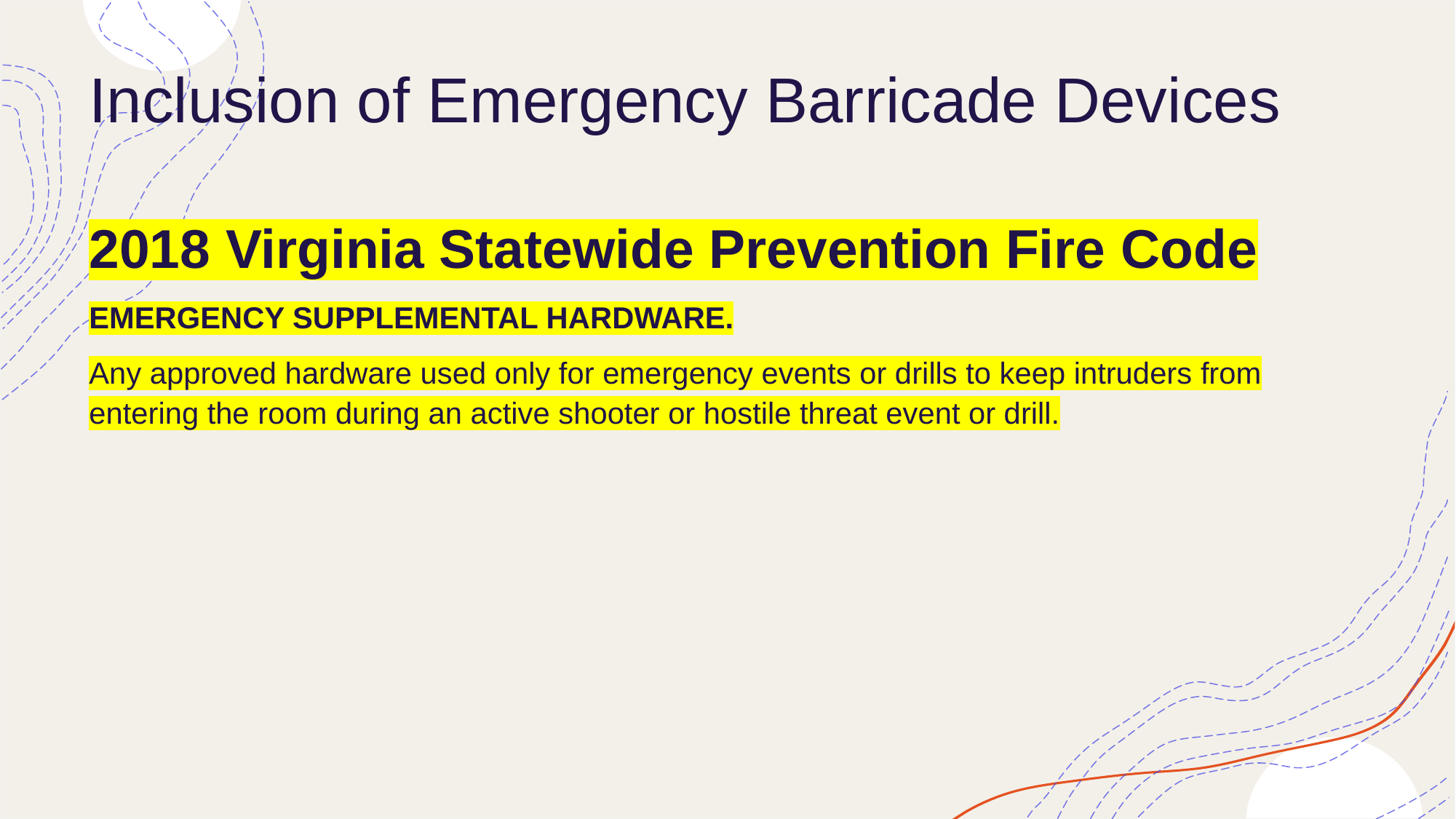

# Inclusion of Emergency Barricade Devices
2018 Virginia Statewide Prevention Fire Code
EMERGENCY SUPPLEMENTAL HARDWARE.
Any approved hardware used only for emergency events or drills to keep intruders from entering the room during an active shooter or hostile threat event or drill.